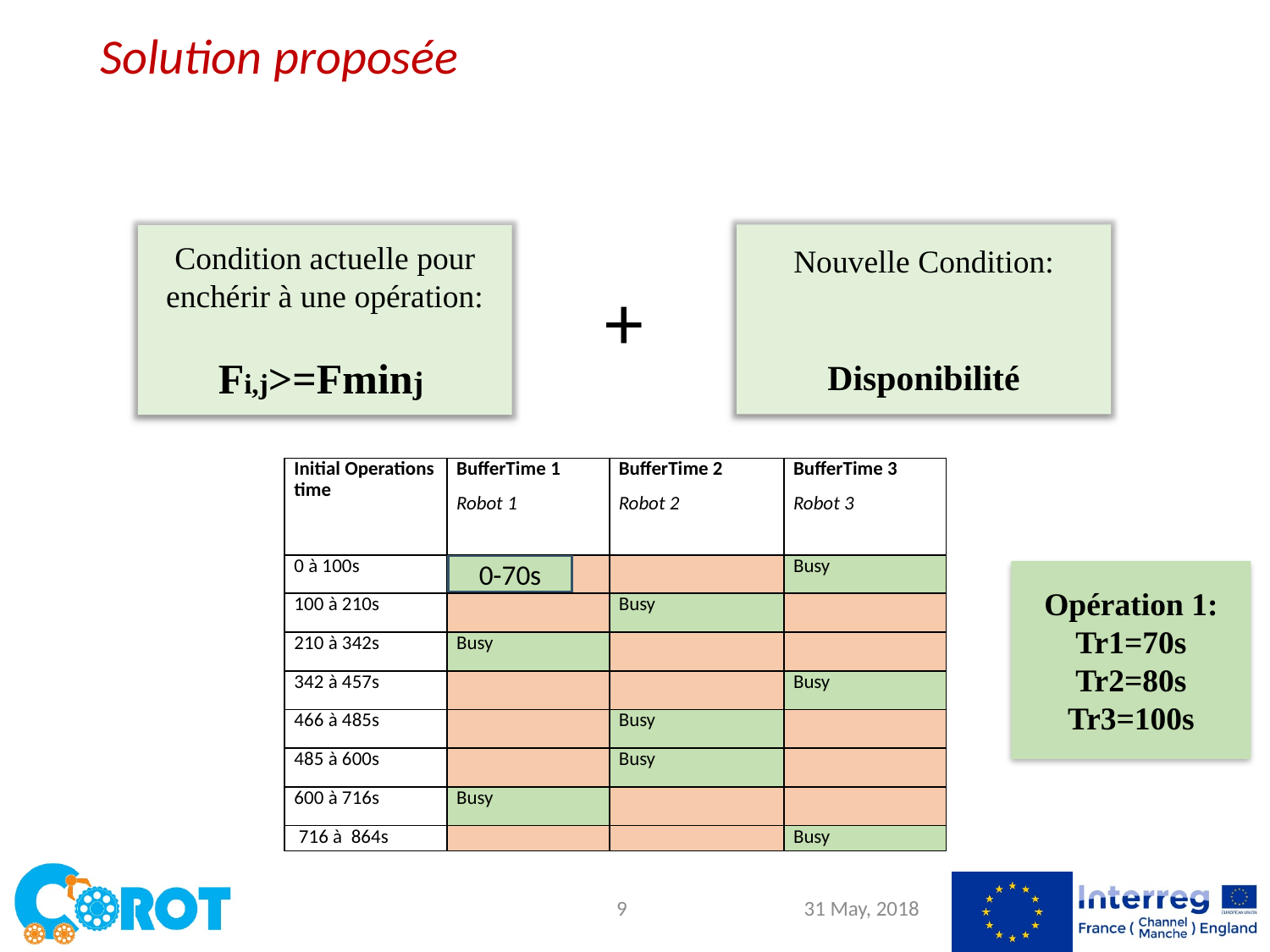

# Solution proposée

Nouvelle Condition:

Disponibilité
Condition actuelle pour enchérir à une opération:

Fi,j>=Fminj
+
| Initial Operations time | BufferTime 1 Robot 1 | BufferTime 2 Robot 2 | BufferTime 3 Robot 3 |
| --- | --- | --- | --- |
| 0 à 100s |  |  | Busy |
| 100 à 210s |  | Busy |  |
| 210 à 342s | Busy |  |  |
| 342 à 457s |  |  | Busy |
| 466 à 485s |  | Busy |  |
| 485 à 600s |  | Busy |  |
| 600 à 716s | Busy |  |  |
| 716 à 864s |  |  | Busy |
0-70s
Opération 1:
Tr1=70s
Tr2=80s
Tr3=100s
9
31 May, 2018